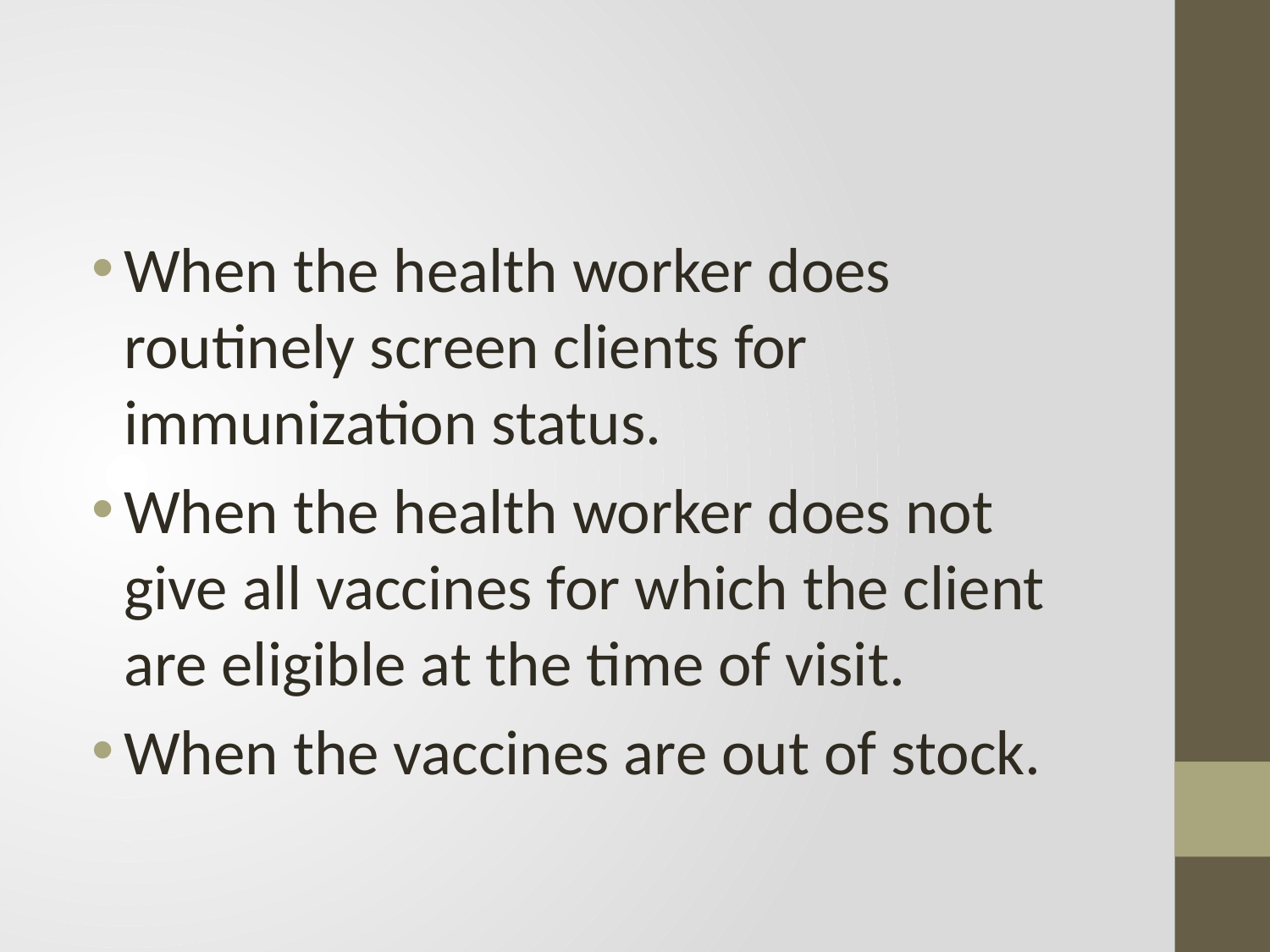

#
When the health worker does routinely screen clients for immunization status.
When the health worker does not give all vaccines for which the client are eligible at the time of visit.
When the vaccines are out of stock.